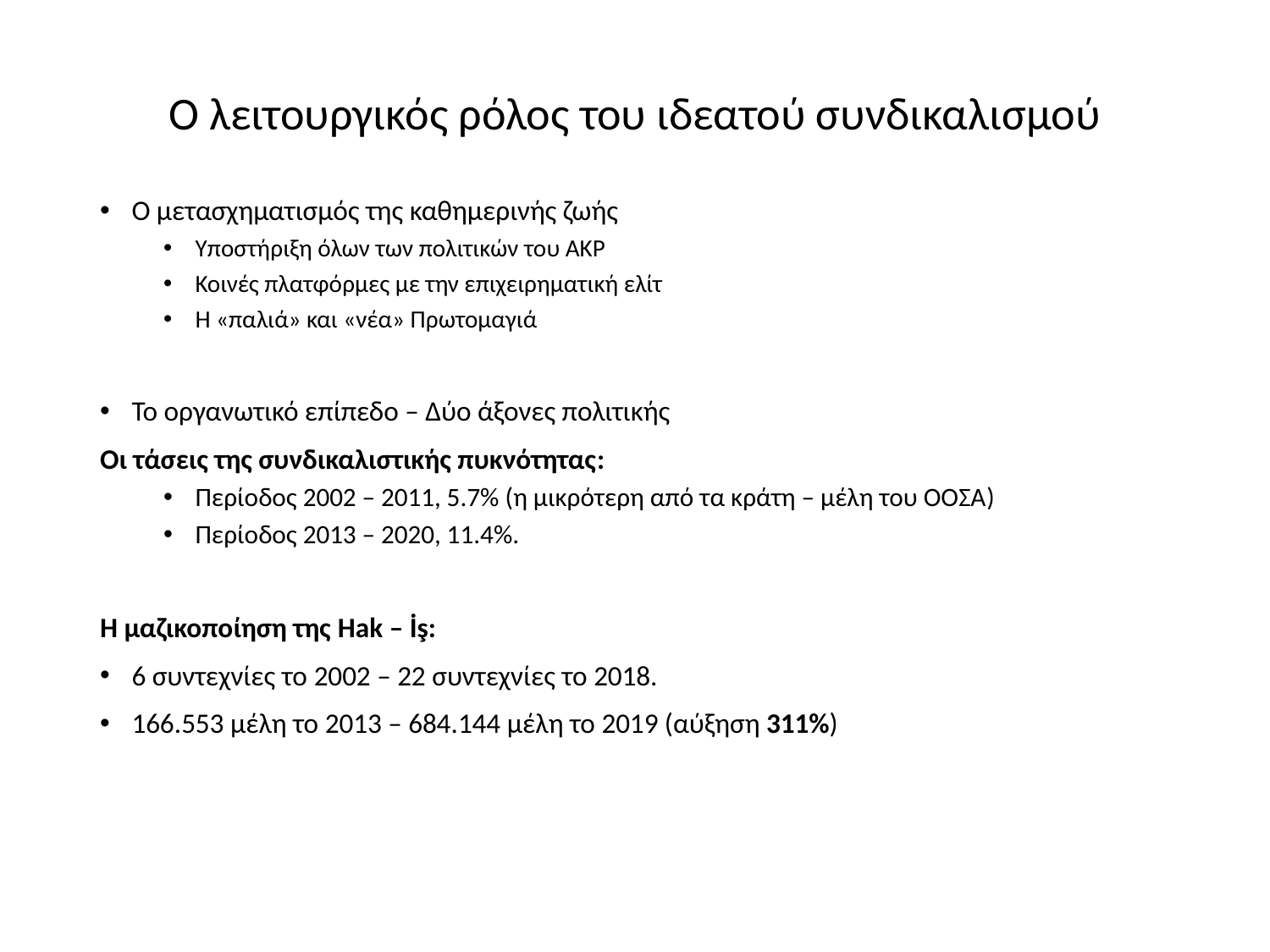

# Ο λειτουργικός ρόλος του ιδεατού συνδικαλισμού
Ο μετασχηματισμός της καθημερινής ζωής
Υποστήριξη όλων των πολιτικών του ΑΚΡ
Κοινές πλατφόρμες με την επιχειρηματική ελίτ
Η «παλιά» και «νέα» Πρωτομαγιά

Το οργανωτικό επίπεδο – Δύο άξονες πολιτικής
Οι τάσεις της συνδικαλιστικής πυκνότητας:
Περίοδος 2002 – 2011, 5.7% (η μικρότερη από τα κράτη – μέλη του ΟΟΣΑ)
Περίοδος 2013 – 2020, 11.4%.

Η μαζικοποίηση της Hak – İş:
6 συντεχνίες το 2002 – 22 συντεχνίες το 2018.
166.553 μέλη το 2013 – 684.144 μέλη το 2019 (αύξηση 311%)